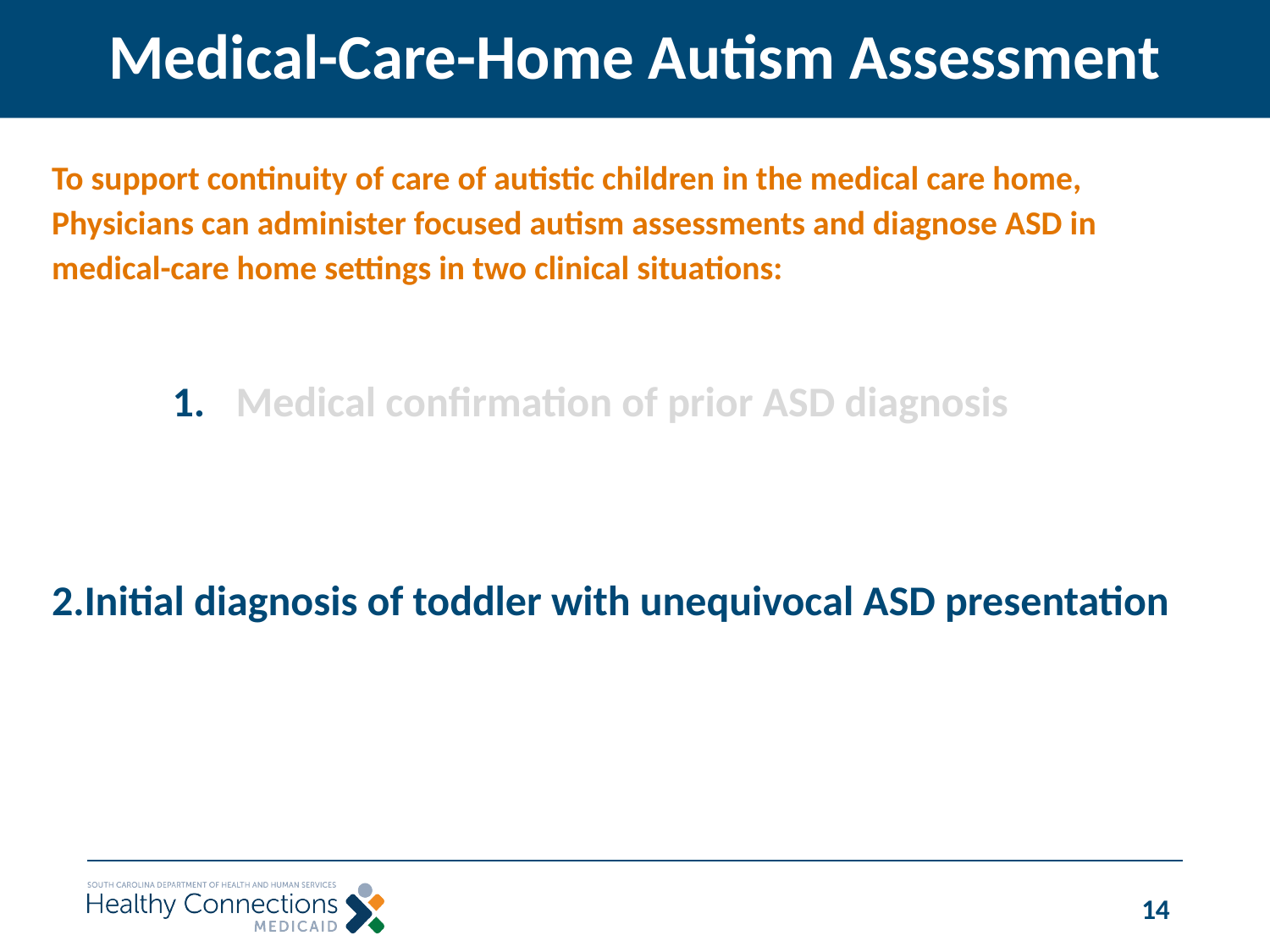

# Medical-Care-Home Autism Assessment
To support continuity of care of autistic children in the medical care home, Physicians can administer focused autism assessments and diagnose ASD in medical-care home settings in two clinical situations:

Medical confirmation of prior ASD diagnosis

Initial diagnosis of toddler with unequivocal ASD presentation

14